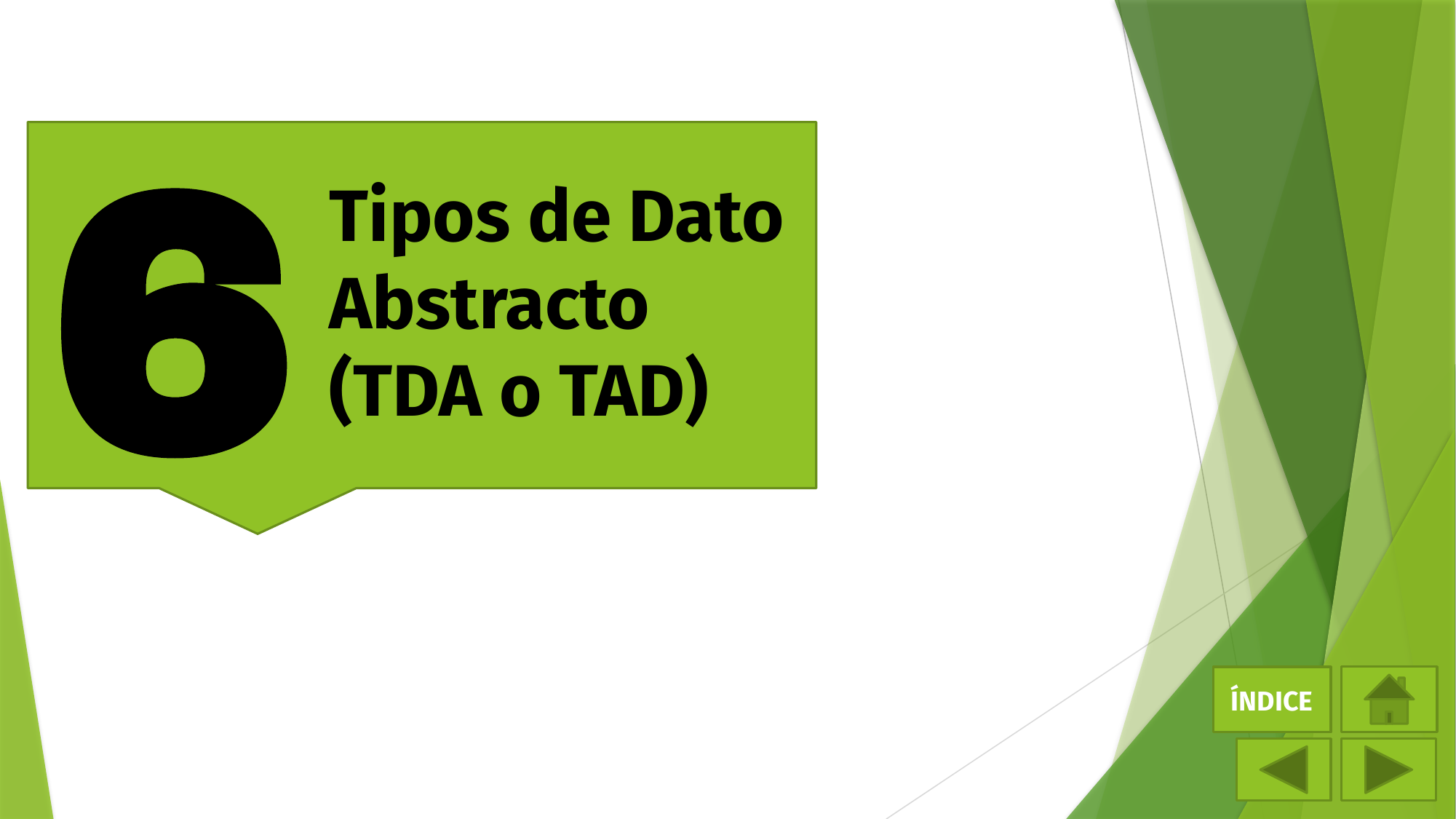

6

Tipos de Dato Abstracto (TDA o TAD)

ÍNDICE